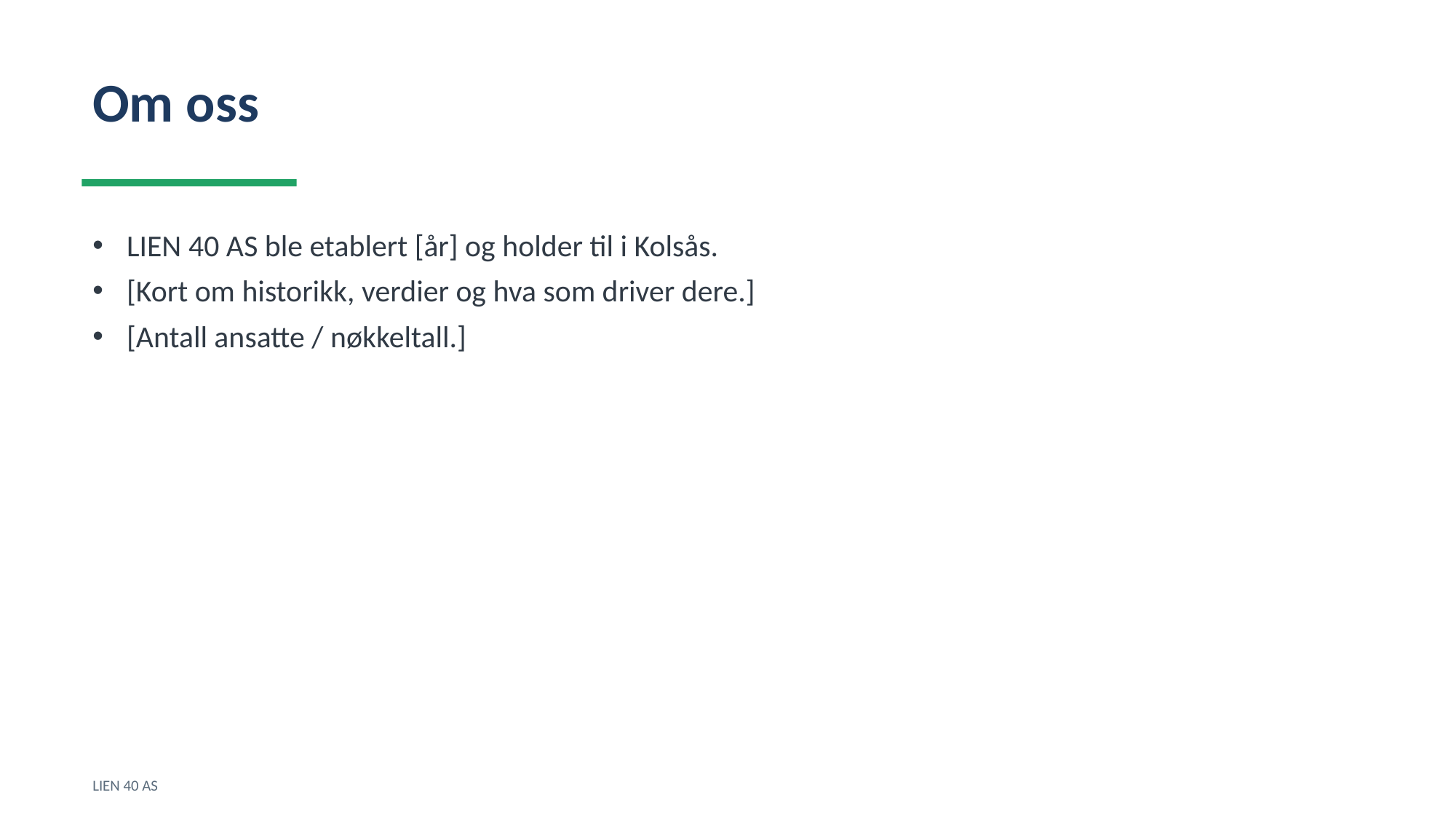

Om oss

LIEN 40 AS ble etablert [år] og holder til i Kolsås.
[Kort om historikk, verdier og hva som driver dere.]
[Antall ansatte / nøkkeltall.]
LIEN 40 AS